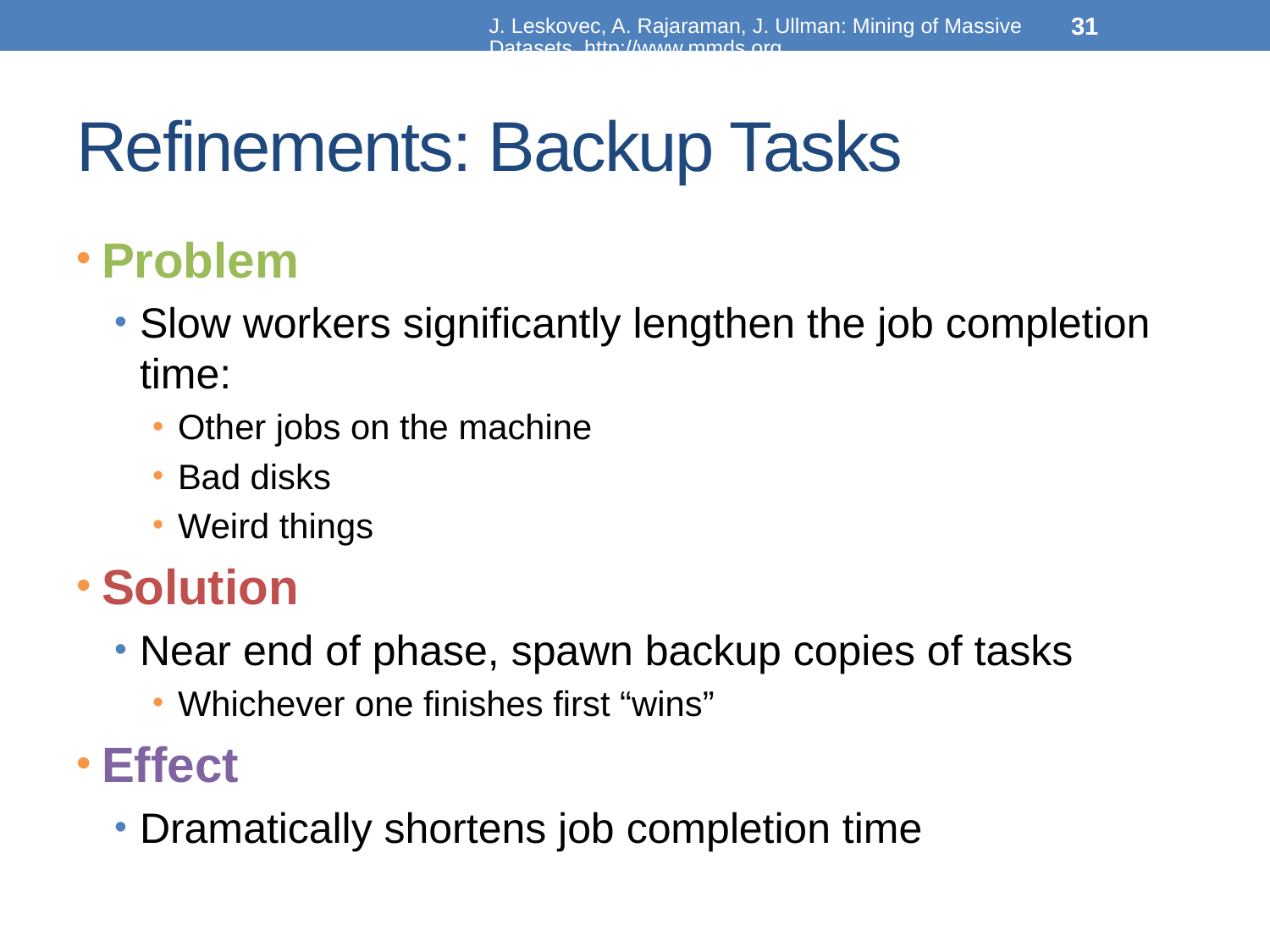

J. Leskovec, A. Rajaraman, J. Ullman: Mining of Massive Datasets, http://www.mmds.org
31
# Refinements: Backup Tasks
Problem
Slow workers significantly lengthen the job completion time:
Other jobs on the machine
Bad disks
Weird things
Solution
Near end of phase, spawn backup copies of tasks
Whichever one finishes first “wins”
Effect
Dramatically shortens job completion time